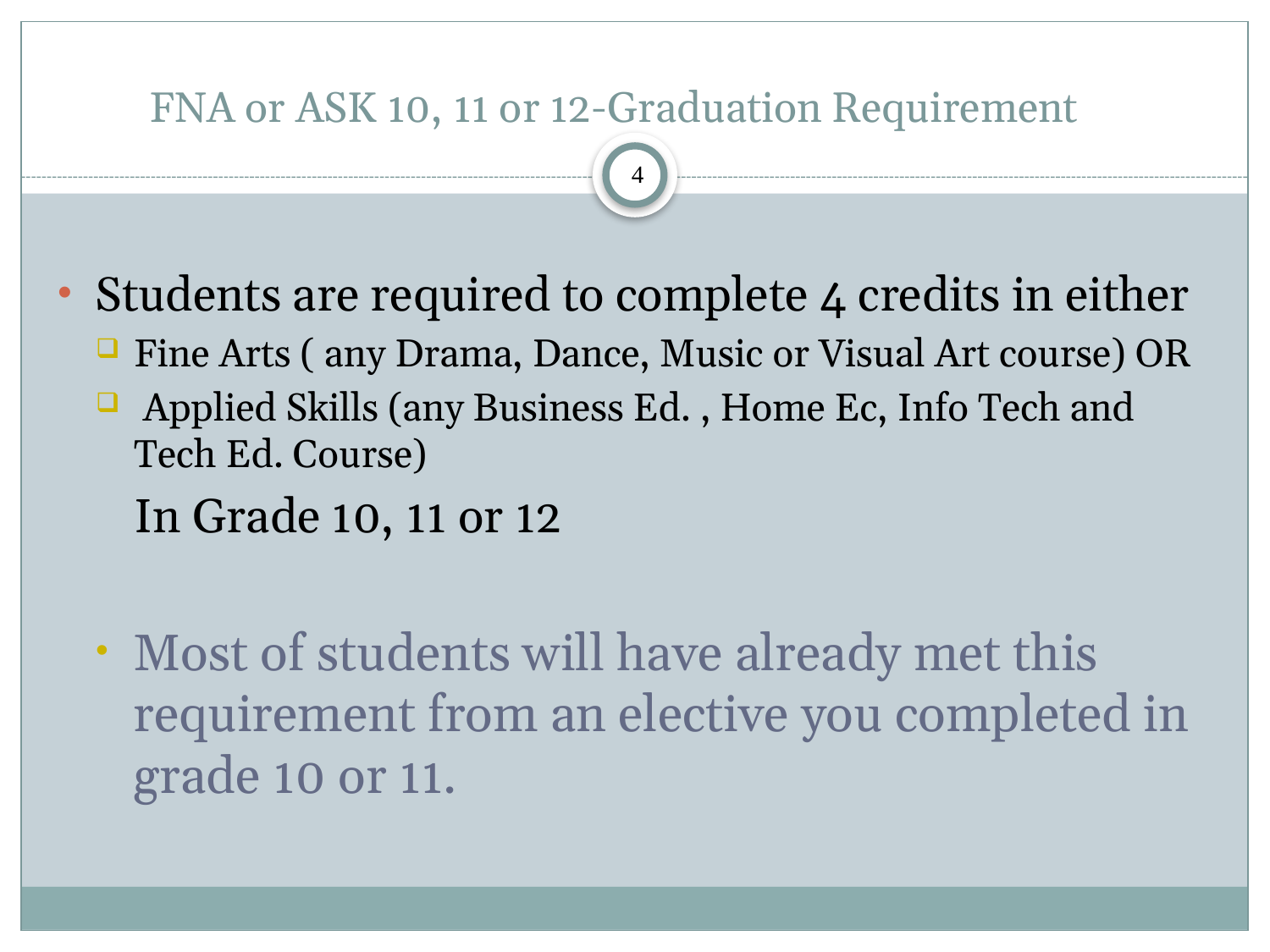

# FNA or ASK 10, 11 or 12-Graduation Requirement
4

Students are required to complete 4 credits in either
Fine Arts ( any Drama, Dance, Music or Visual Art course) OR
 Applied Skills (any Business Ed. , Home Ec, Info Tech and Tech Ed. Course)
In Grade 10, 11 or 12

Most of students will have already met this requirement from an elective you completed in grade 10 or 11.